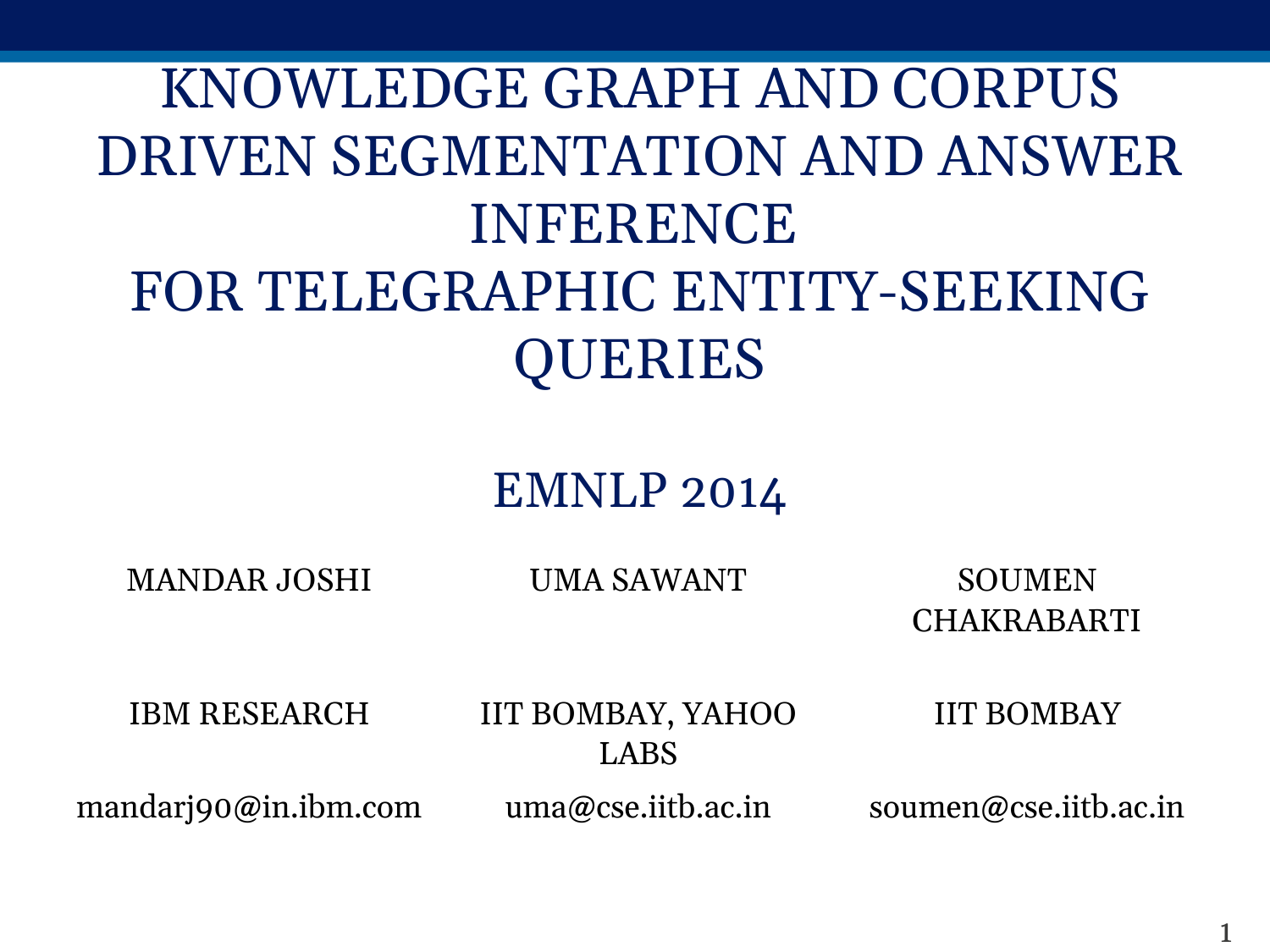

# Knowledge Graph and Corpus Driven Segmentation and Answer Inference for Telegraphic Entity-seeking Queries EMNLP 2014
| Mandar Joshi | Uma Sawant | Soumen Chakrabarti |
| --- | --- | --- |
| IBM Research | IIT Bombay, Yahoo Labs | IIT Bombay |
| mandarj90@in.ibm.com | uma@cse.iitb.ac.in | soumen@cse.iitb.ac.in |